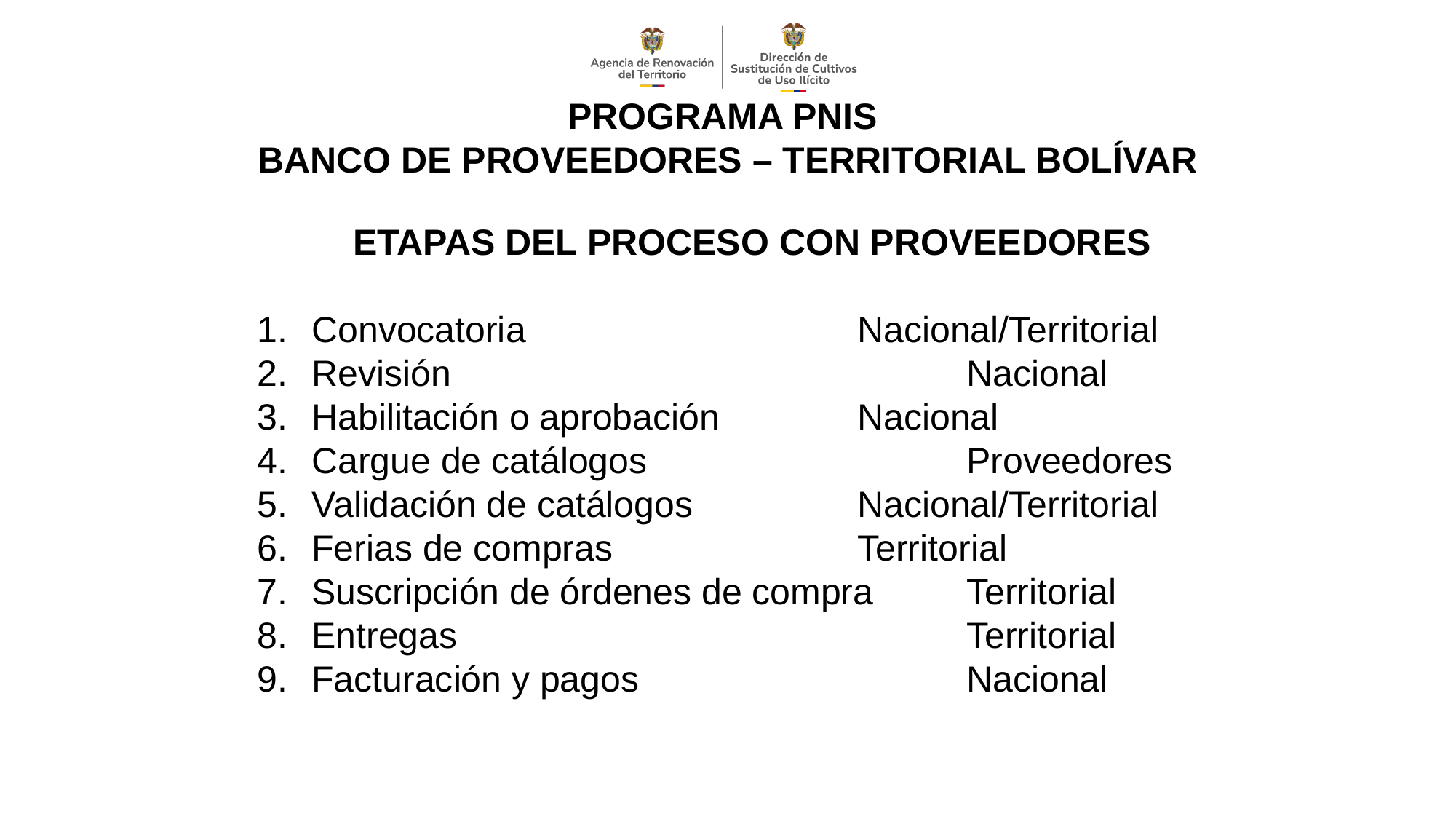

PROGRAMA PNIS
BANCO DE PROVEEDORES – TERRITORIAL BOLÍVAR
ETAPAS DEL PROCESO CON PROVEEDORES

Convocatoria				Nacional/Territorial
Revisión					Nacional
Habilitación o aprobación		Nacional
Cargue de catálogos			Proveedores
Validación de catálogos		Nacional/Territorial
Ferias de compras			Territorial
Suscripción de órdenes de compra	Territorial
Entregas 					Territorial
Facturación y pagos			Nacional